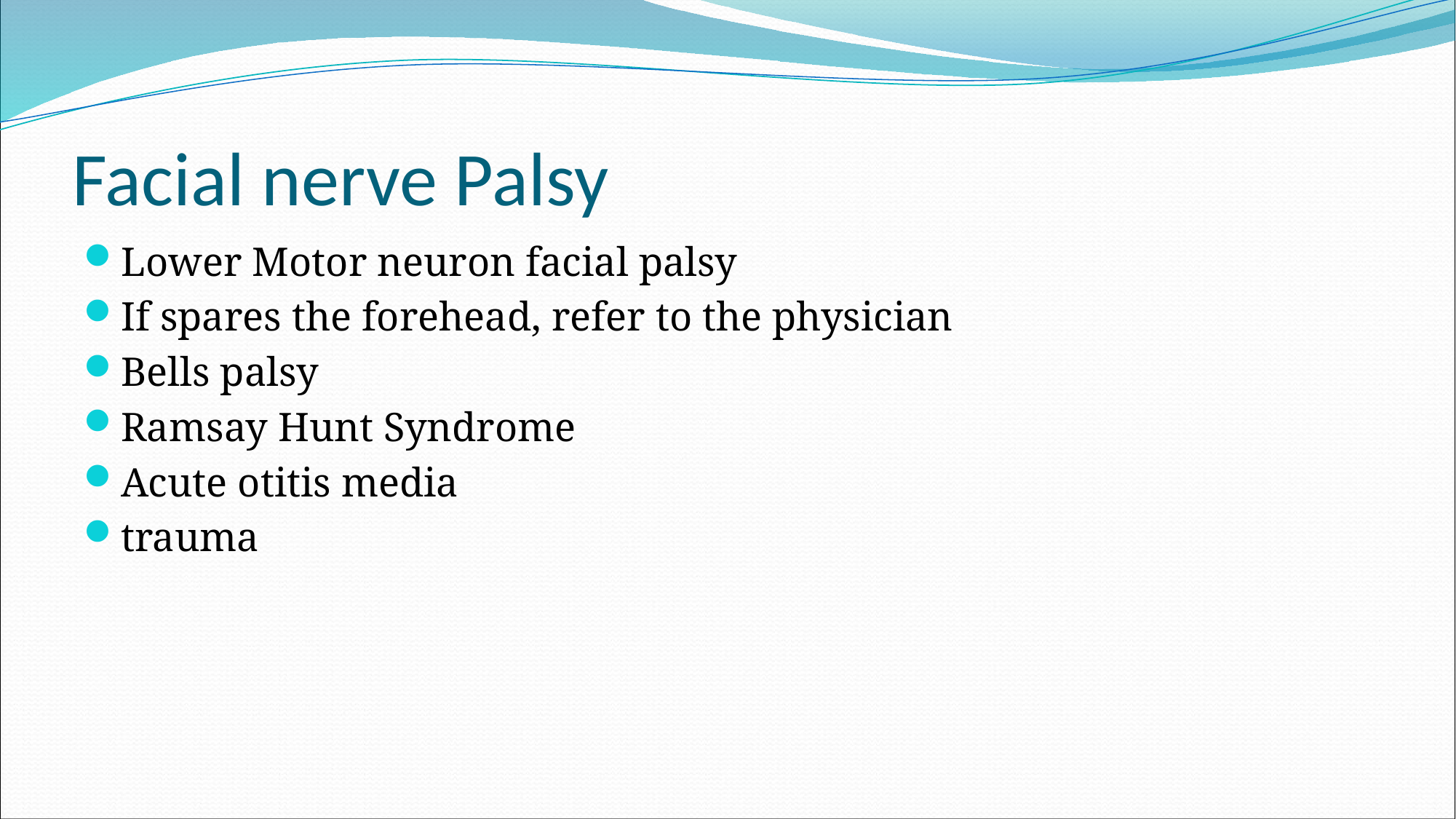

# Facial nerve Palsy
Lower Motor neuron facial palsy
If spares the forehead, refer to the physician
Bells palsy
Ramsay Hunt Syndrome
Acute otitis media
trauma